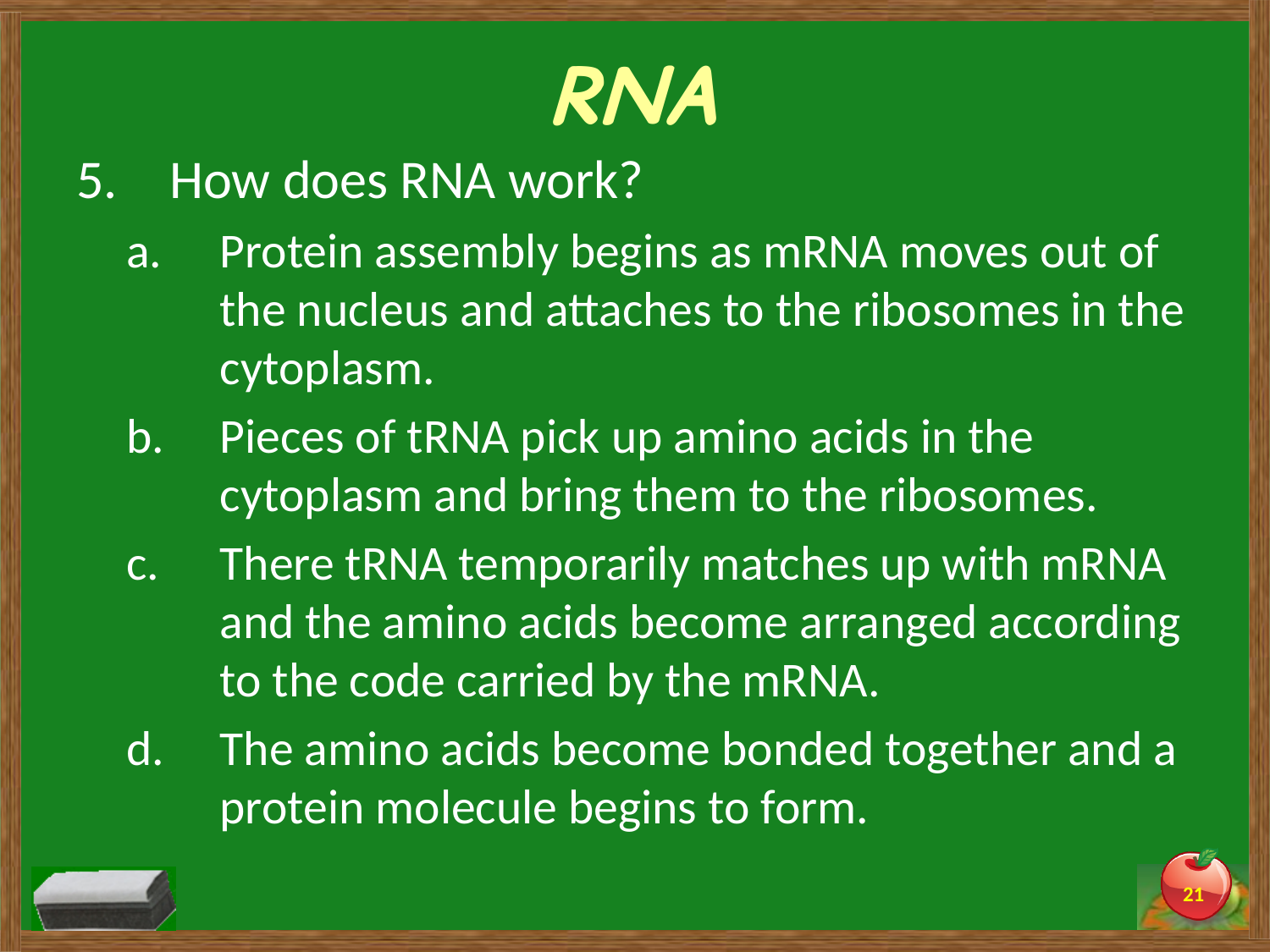

# RNA
How does RNA work?
Protein assembly begins as mRNA moves out of the nucleus and attaches to the ribosomes in the cytoplasm.
Pieces of tRNA pick up amino acids in the cytoplasm and bring them to the ribosomes.
There tRNA temporarily matches up with mRNA and the amino acids become arranged according to the code carried by the mRNA.
The amino acids become bonded together and a protein molecule begins to form.

21